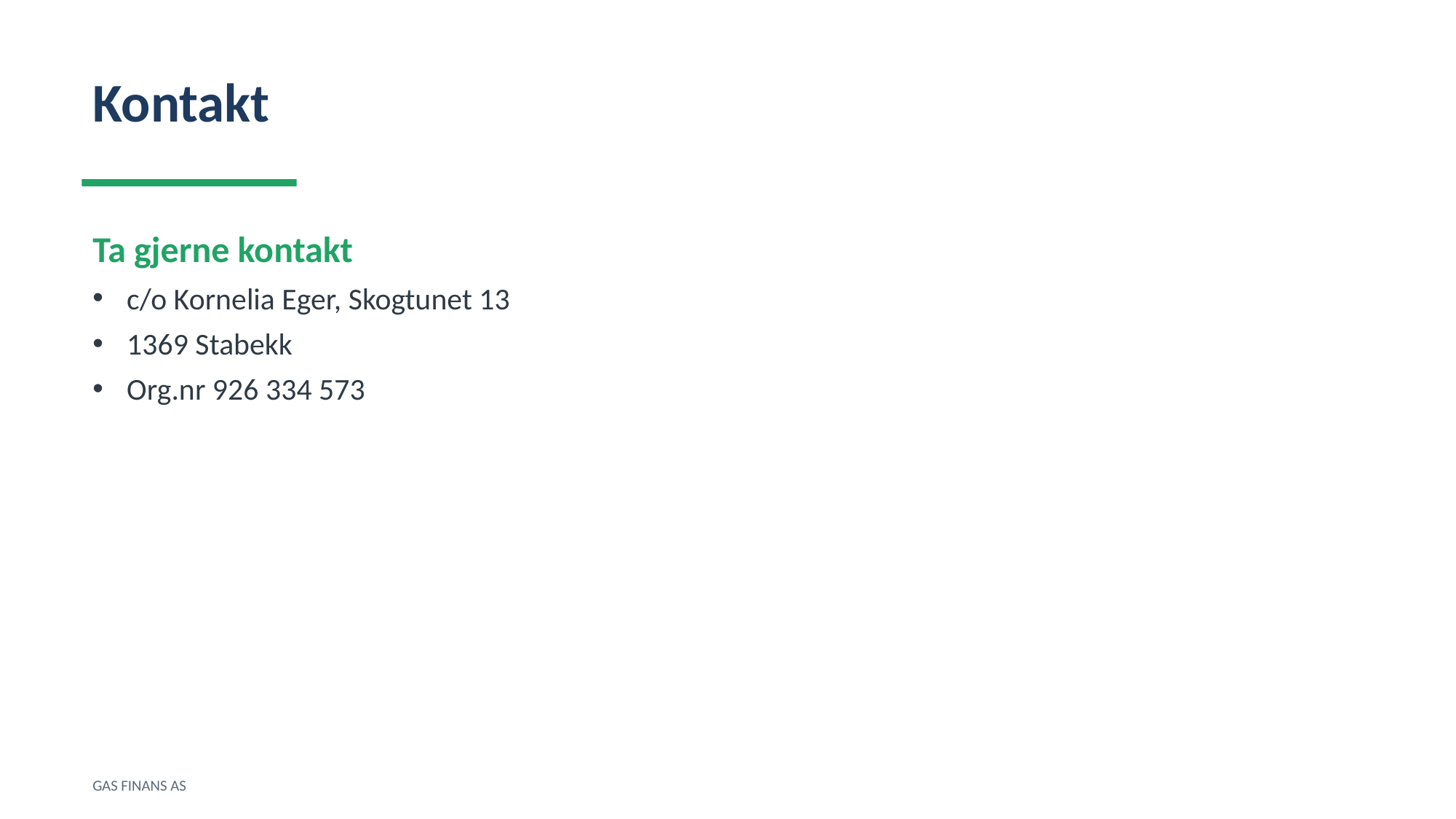

Kontakt

Ta gjerne kontakt
c/o Kornelia Eger, Skogtunet 13
1369 Stabekk
Org.nr 926 334 573
GAS FINANS AS